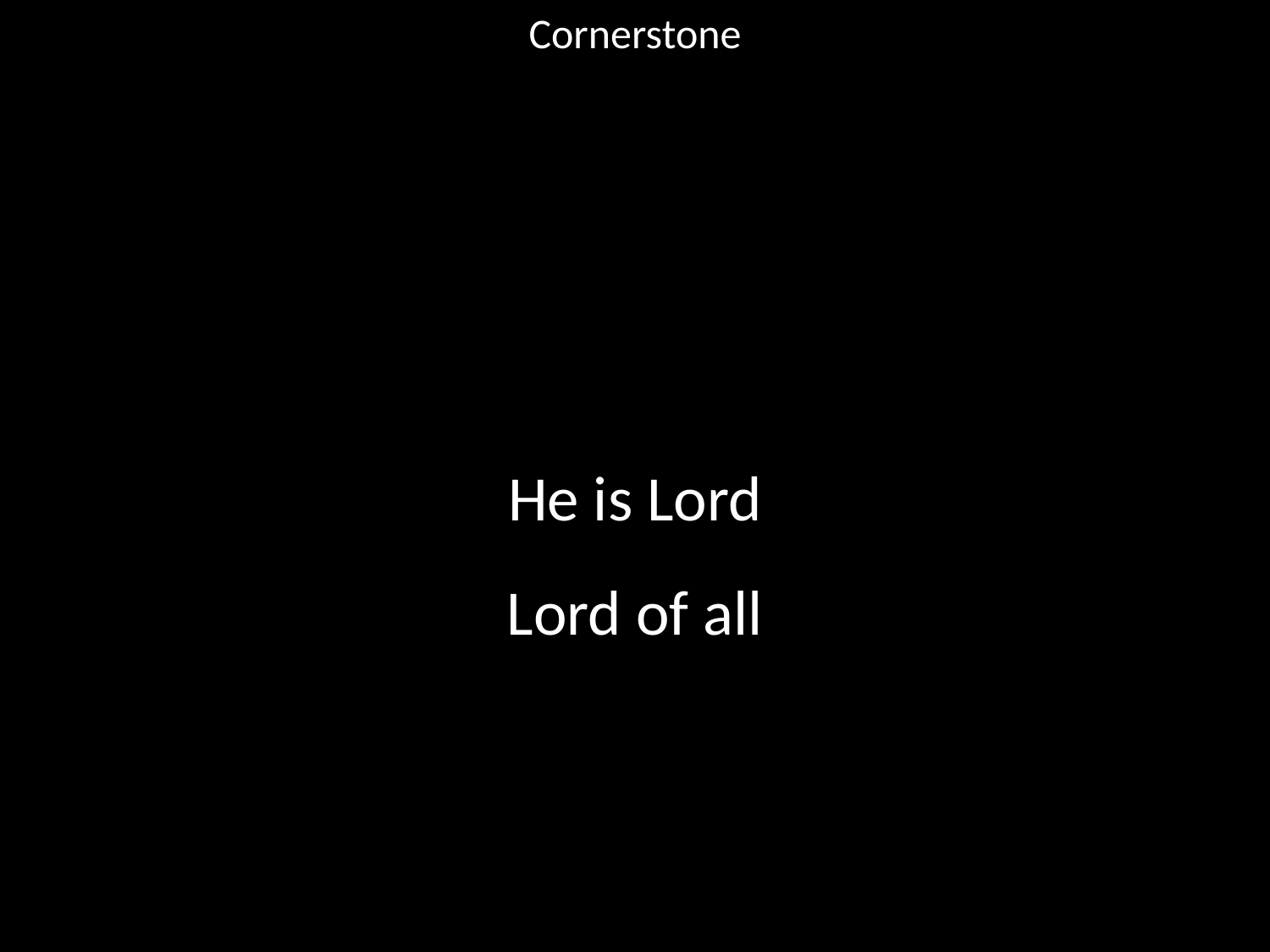

Cornerstone
#
He is Lord
Lord of all